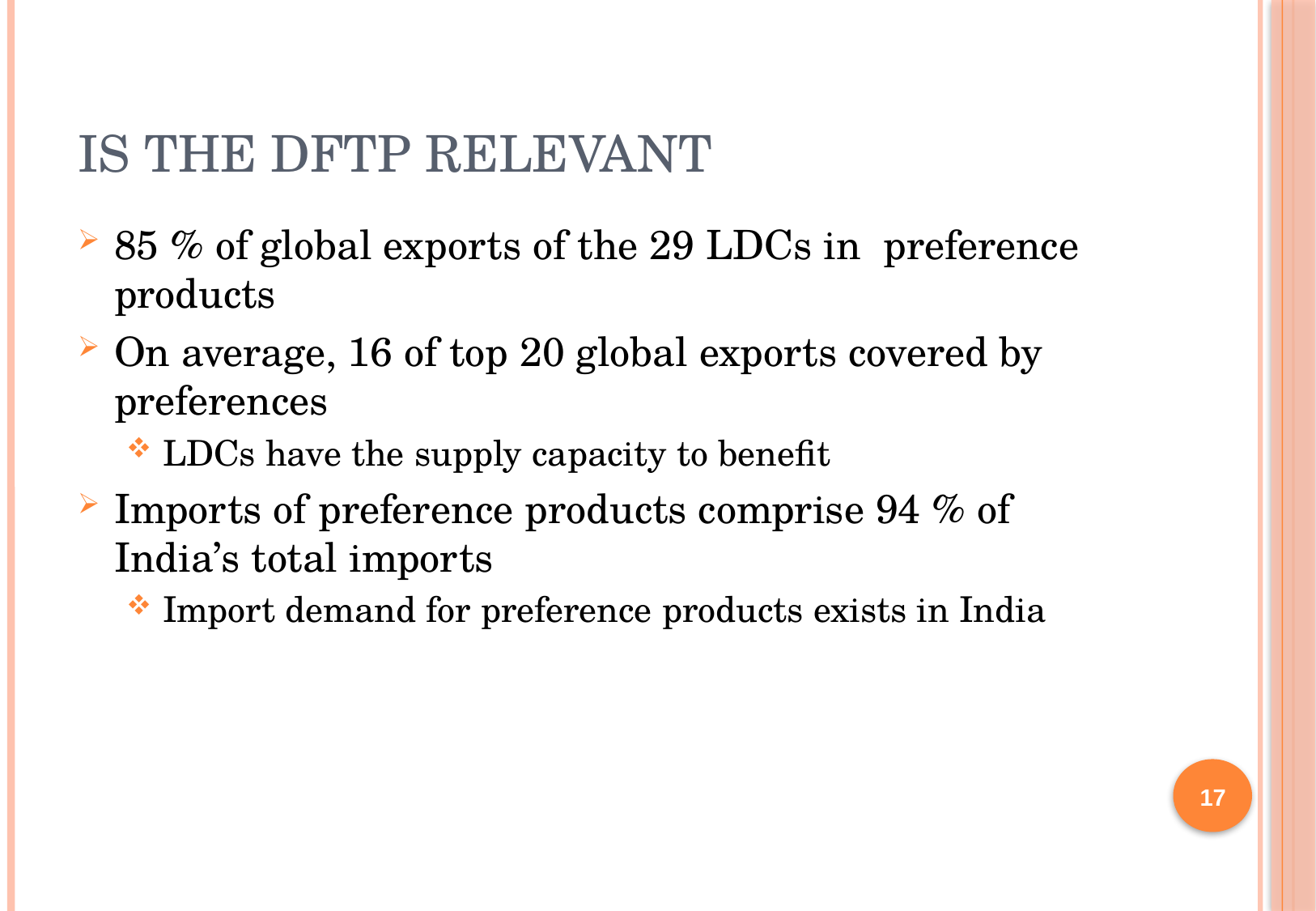

# IS THE DFTP RELEVANT
85 % of global exports of the 29 LDCs in  preference products
On average, 16 of top 20 global exports covered by preferences
LDCs have the supply capacity to benefit
Imports of preference products comprise 94 % of India’s total imports
Import demand for preference products exists in India

17